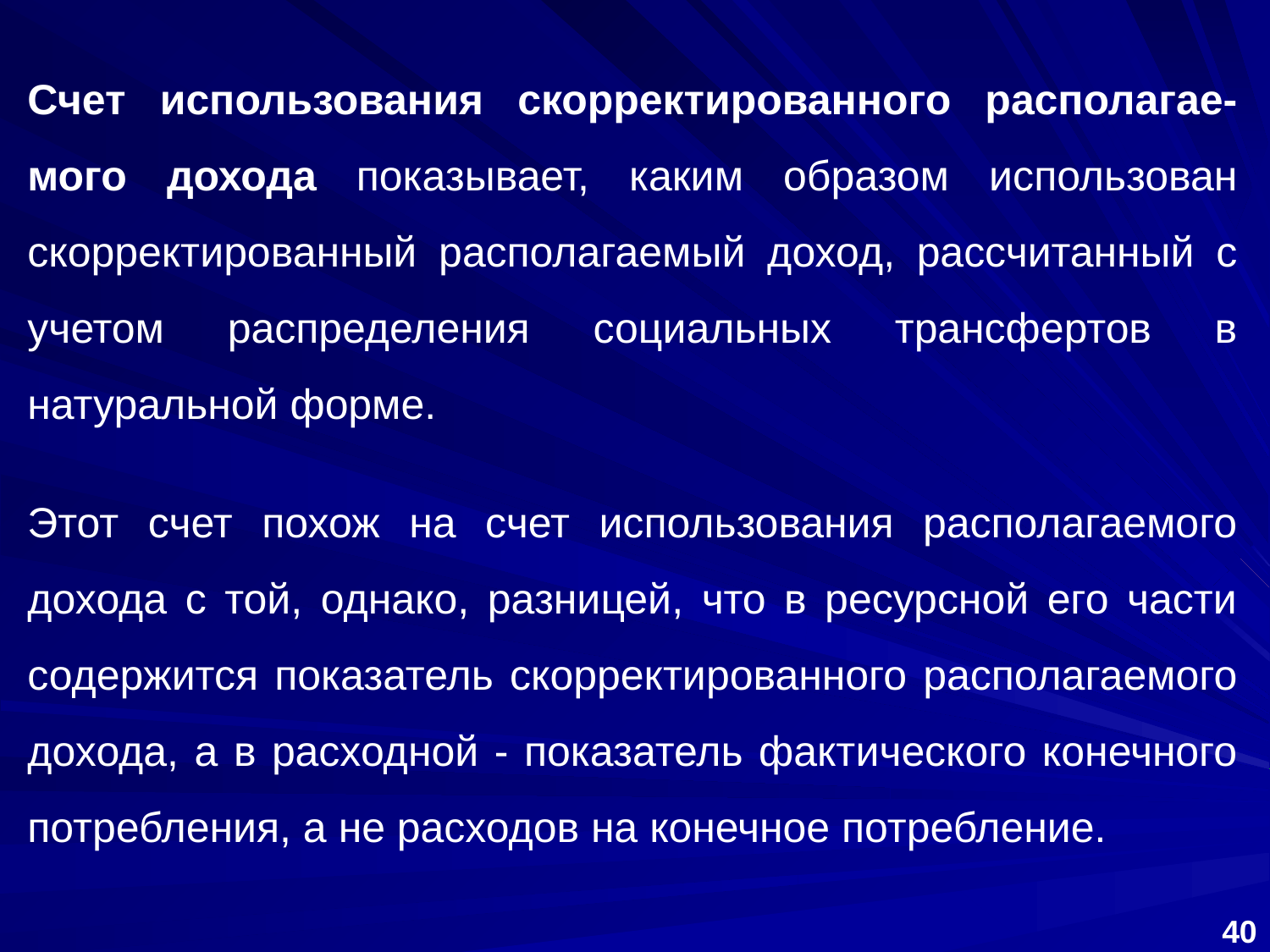

Счет использования скорректированного располагае-мого дохода показывает, каким образом использован скорректированный располагаемый доход, рассчитанный с учетом распределения социальных трансфертов в натуральной форме.
Этот счет похож на счет использования располагаемого дохода с той, однако, разницей, что в ресурсной его части содержится показатель скорректированного располагаемого дохода, а в расходной - показатель фактического конечного потребления, а не расходов на конечное потребление.

40